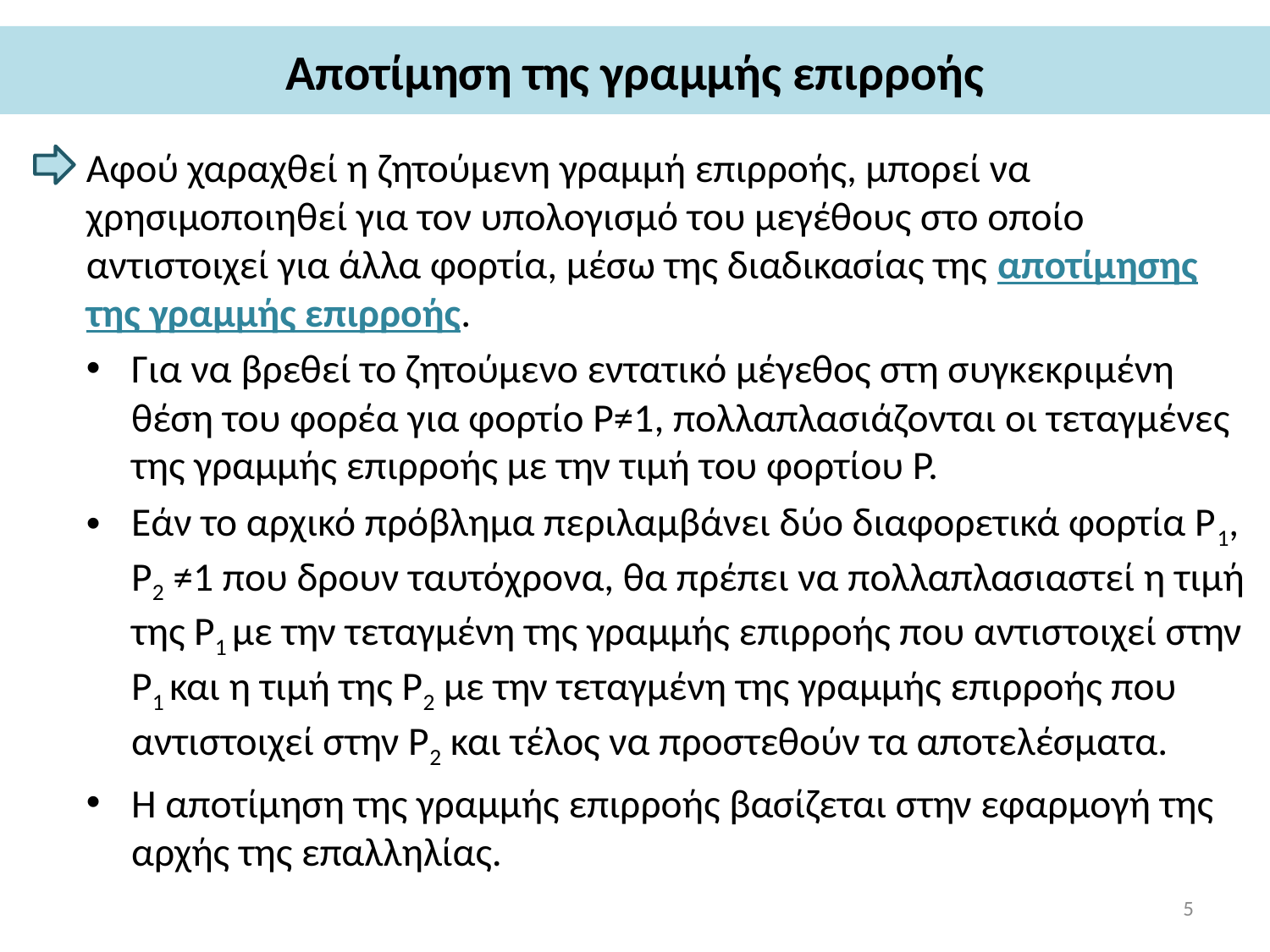

# Αποτίμηση της γραμμής επιρροής
Αφού χαραχθεί η ζητούμενη γραμμή επιρροής, μπορεί να χρησιμοποιηθεί για τον υπολογισμό του μεγέθους στο οποίο αντιστοιχεί για άλλα φορτία, μέσω της διαδικασίας της αποτίμησης της γραμμής επιρροής.
Για να βρεθεί το ζητούμενο εντατικό μέγεθος στη συγκεκριμένη θέση του φορέα για φορτίο Ρ≠1, πολλαπλασιάζονται οι τεταγμένες της γραμμής επιρροής με την τιμή του φορτίου Ρ.
Εάν το αρχικό πρόβλημα περιλαμβάνει δύο διαφορετικά φορτία Ρ1, Ρ2 ≠1 που δρουν ταυτόχρονα, θα πρέπει να πολλαπλασιαστεί η τιμή της Ρ1 με την τεταγμένη της γραμμής επιρροής που αντιστοιχεί στην Ρ1 και η τιμή της Ρ2 με την τεταγμένη της γραμμής επιρροής που αντιστοιχεί στην Ρ2 και τέλος να προστεθούν τα αποτελέσματα.
Η αποτίμηση της γραμμής επιρροής βασίζεται στην εφαρμογή της αρχής της επαλληλίας.

5